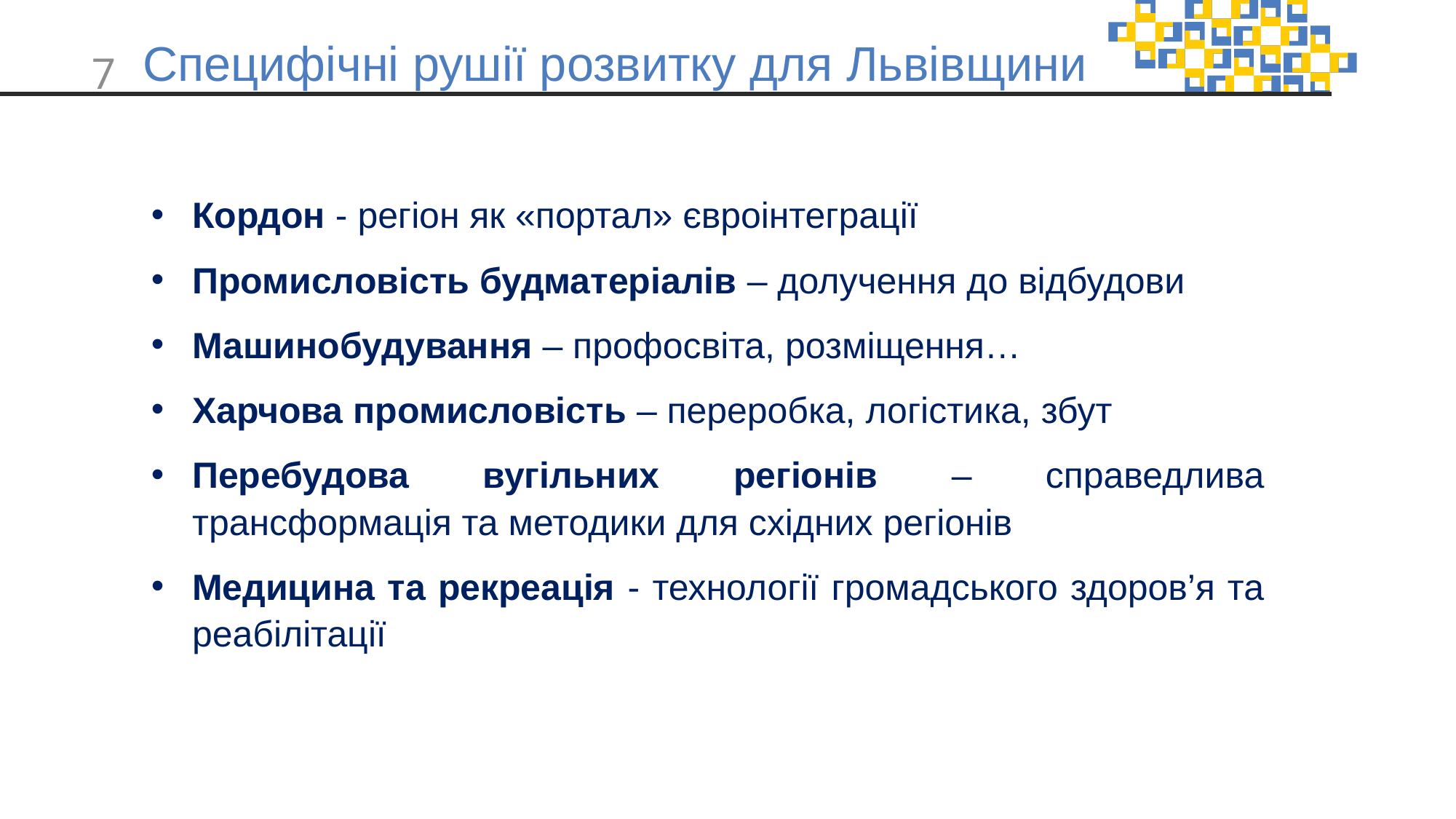

# Специфічні рушії розвитку для Львівщини
Кордон - регіон як «портал» євроінтеграції
Промисловість будматеріалів – долучення до відбудови
Машинобудування – профосвіта, розміщення…
Харчова промисловість – переробка, логістика, збут
Перебудова вугільних регіонів – справедлива трансформація та методики для східних регіонів
Медицина та рекреація - технології громадського здоров’я та реабілітації